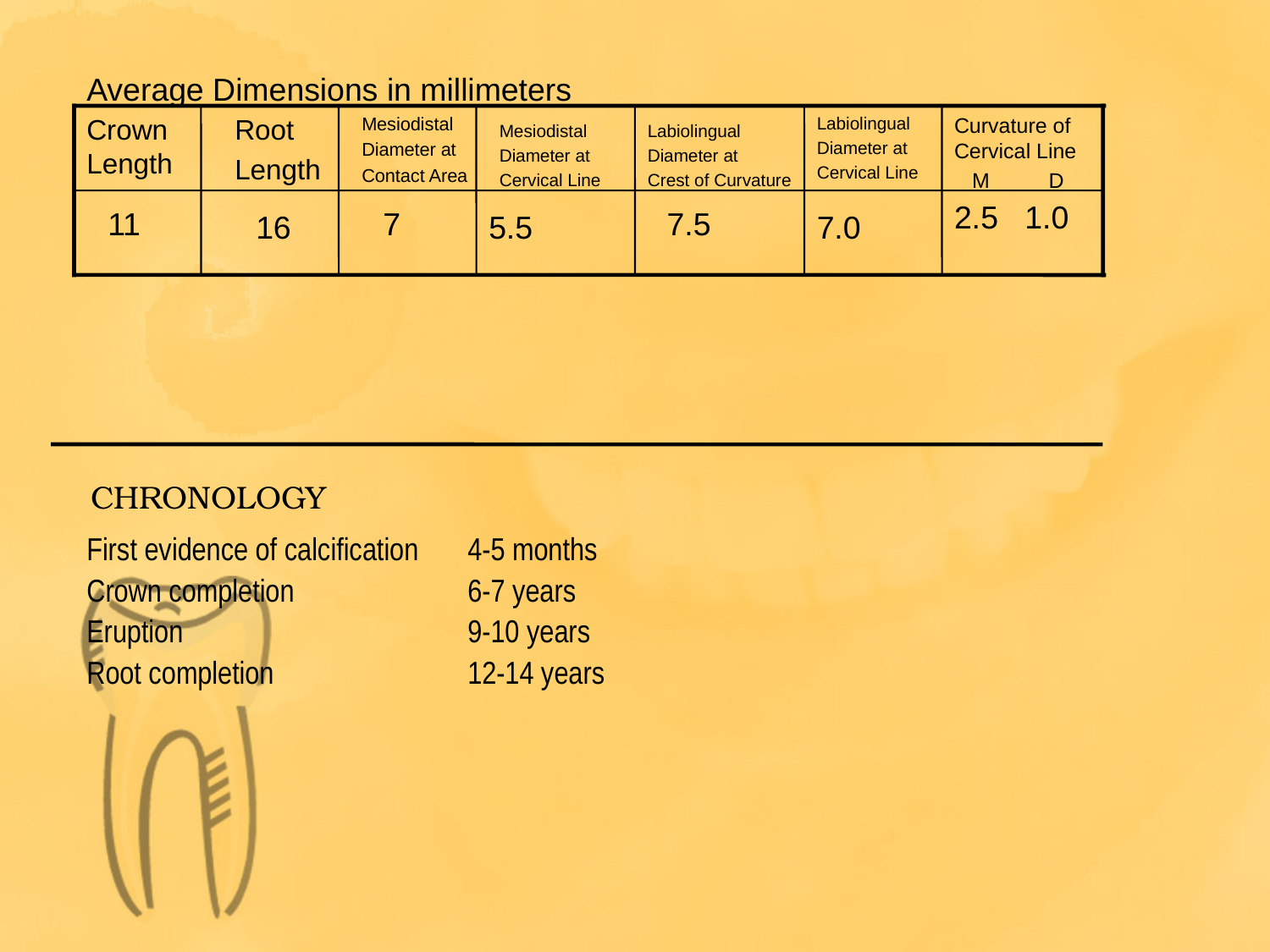

Average Dimensions in millimeters
Crown Length

Root
Length

Mesiodistal
Diameter at
Contact Area

Labiolingual
Diameter at
Cervical Line

Curvature of Cervical Line
   M          D

Mesiodistal
Diameter at
Cervical Line
Labiolingual
Diameter at
Crest of Curvature

2.5   1.0
11
7
 7.5
16
5.5
7.0

CHRONOLOGY
First evidence of calcification	4-5 months
Crown completion		6-7 years
Eruption			9-10 years
Root completion		12-14 years